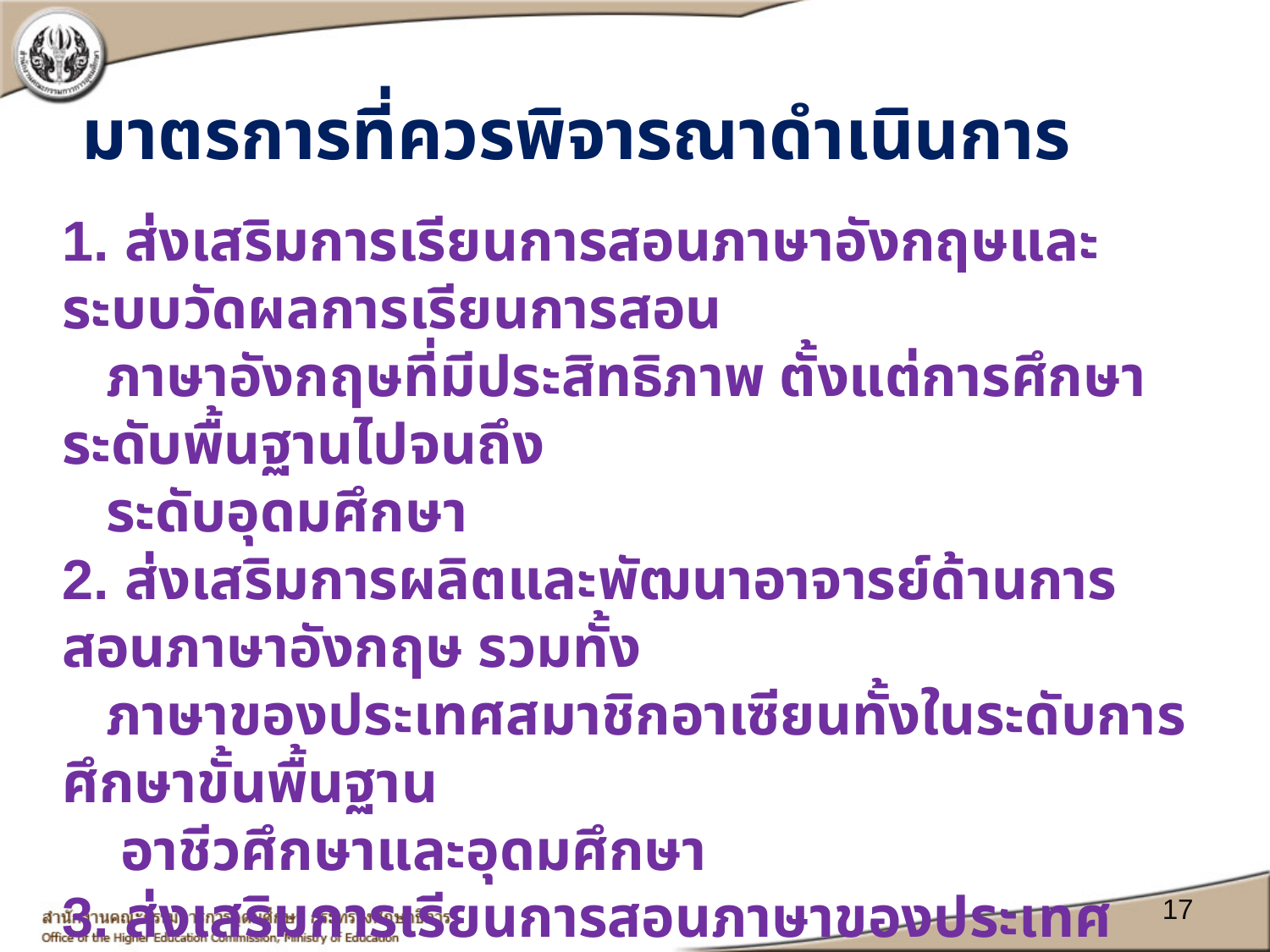

มาตรการที่ควรพิจารณาดำเนินการ

1. ส่งเสริมการเรียนการสอนภาษาอังกฤษและระบบวัดผลการเรียนการสอน
   ภาษาอังกฤษที่มีประสิทธิภาพ ตั้งแต่การศึกษาระดับพื้นฐานไปจนถึง
   ระดับอุดมศึกษา
2. ส่งเสริมการผลิตและพัฒนาอาจารย์ด้านการสอนภาษาอังกฤษ รวมทั้ง
   ภาษาของประเทศสมาชิกอาเซียนทั้งในระดับการศึกษาขั้นพื้นฐาน
    อาชีวศึกษาและอุดมศึกษา
3. ส่งเสริมการเรียนการสอนภาษาของประเทศสมาชิกอาเซียนและความรู้
   เกี่ยวกับอาเซียนตั้งแต่ระดับพื้นฐานไปจนถึงระดับอุดมศึกษา และการวิจัย
   ด้านอาเซียนศึกษาในสถาบันอุดมศึกษา รวมทั้งการพัฒนาสื่อการเรียนการ
   สอน

17